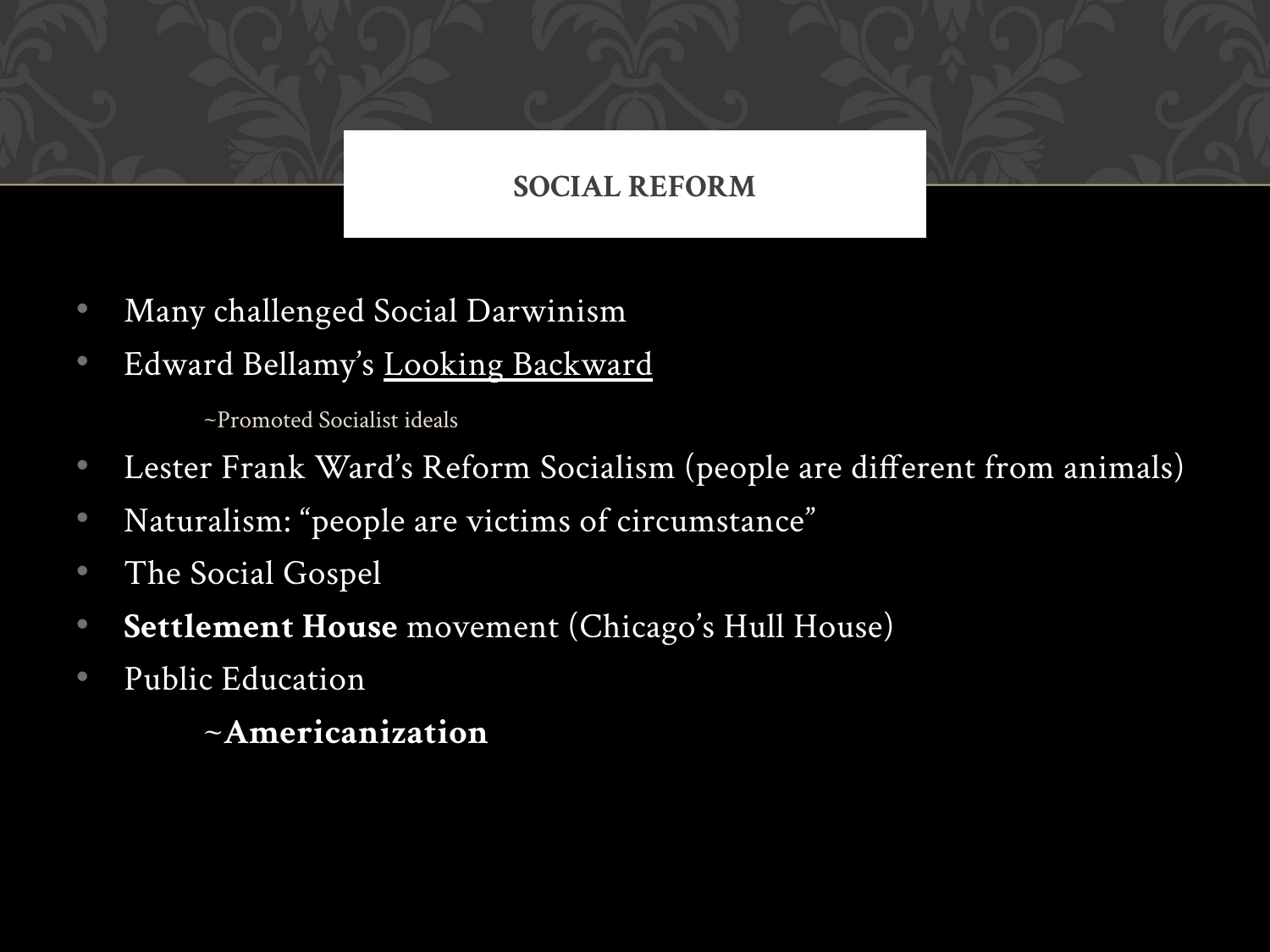

# Social reform
Many challenged Social Darwinism
Edward Bellamy’s Looking Backward
	~Promoted Socialist ideals
Lester Frank Ward’s Reform Socialism (people are different from animals)
Naturalism: “people are victims of circumstance”
The Social Gospel
Settlement House movement (Chicago’s Hull House)
Public Education
	~Americanization